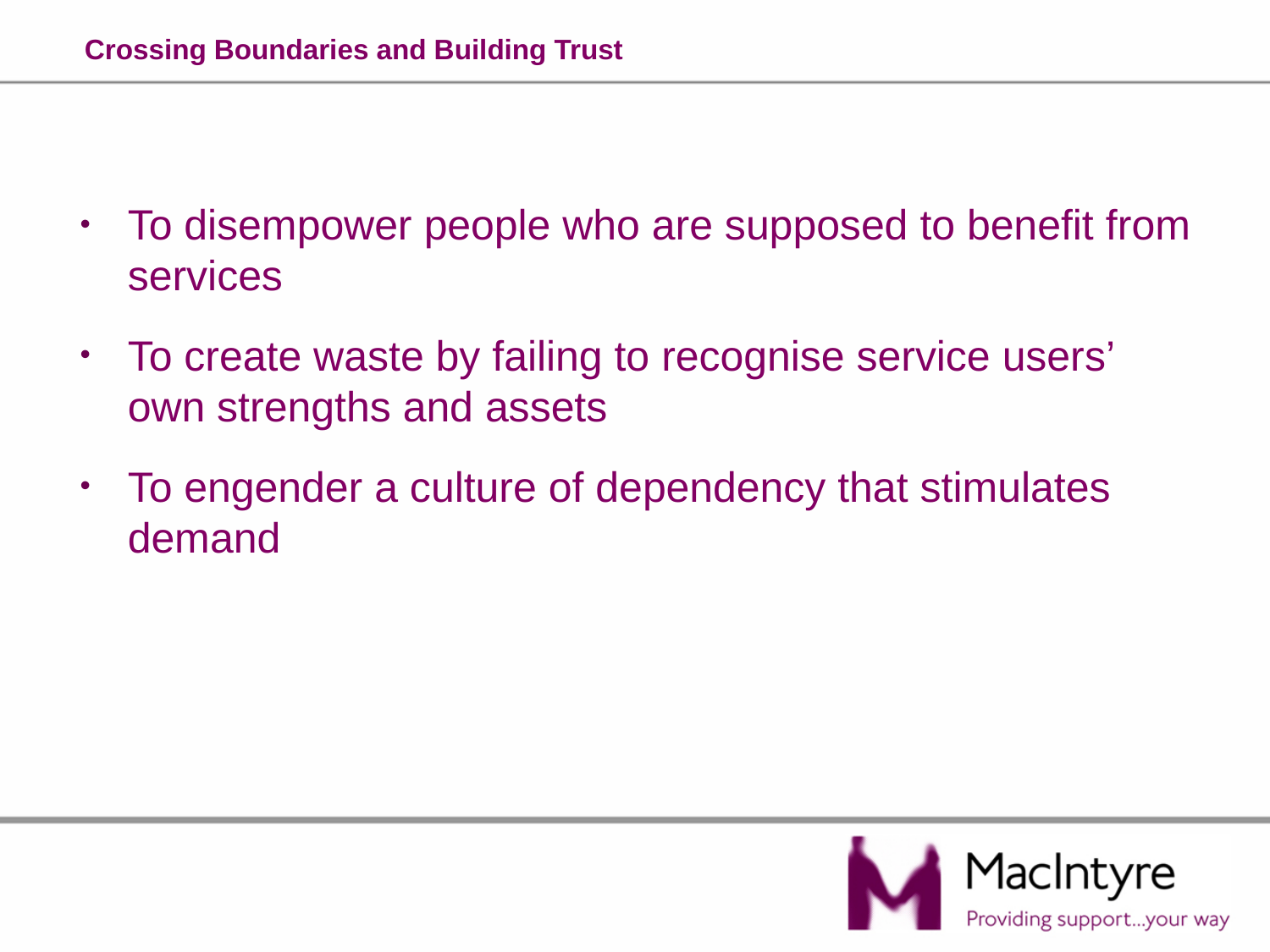

# Crossing Boundaries and Building Trust

To disempower people who are supposed to benefit from services
To create waste by failing to recognise service users’ own strengths and assets
To engender a culture of dependency that stimulates demand